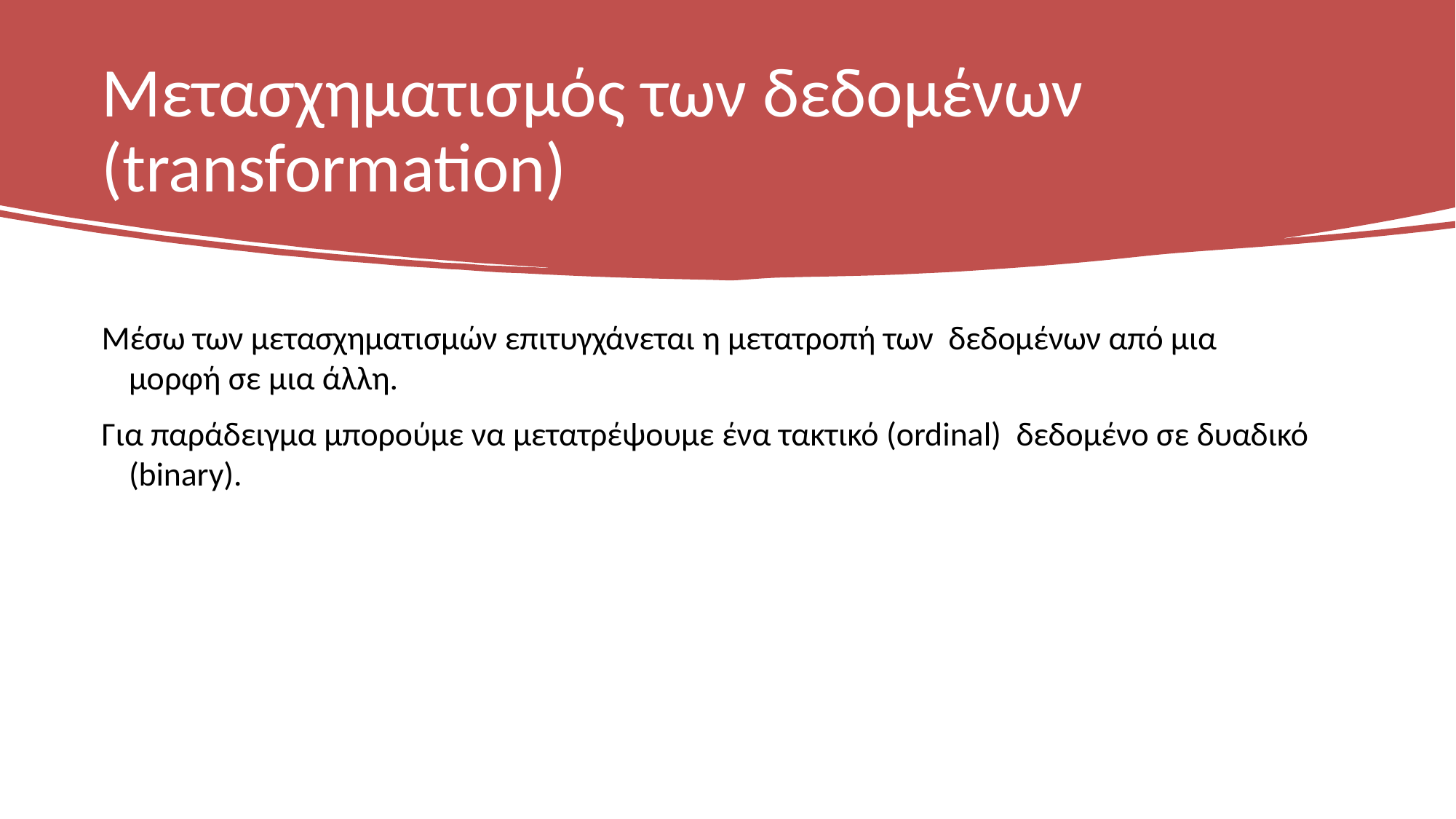

# Μετασχηματισμός των δεδομένων  (transformation)
Μέσω των μετασχηματισμών επιτυγχάνεται η μετατροπή των  δεδομένων από μια μορφή σε μια άλλη.
Για παράδειγμα μπορούμε να μετατρέψουμε ένα τακτικό (ordinal)  δεδομένο σε δυαδικό (binary).